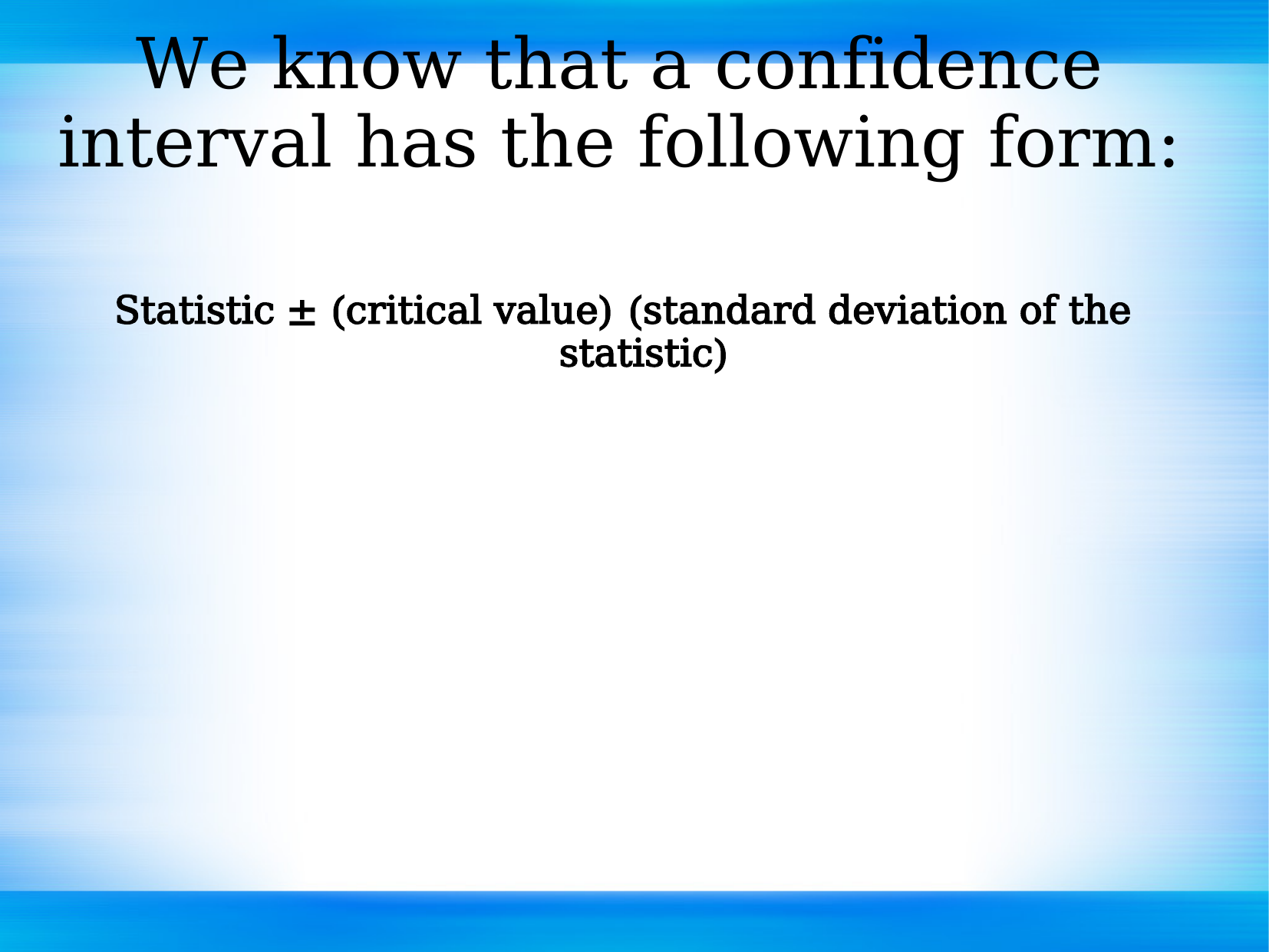

# We know that a confidence interval has the following form:

Statistic ± (critical value) (standard deviation of the statistic)